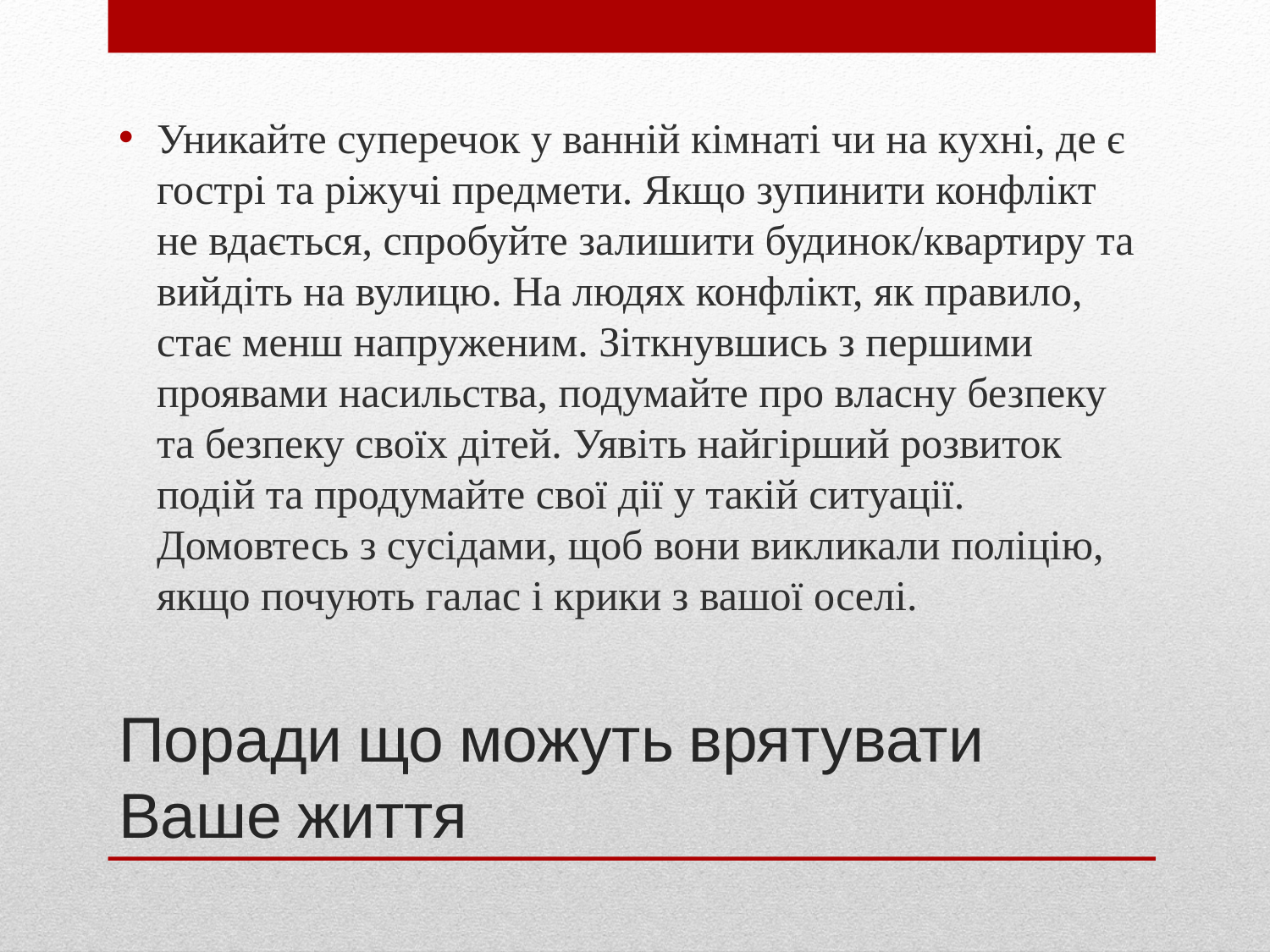

Уникайте суперечок у ванній кімнаті чи на кухні, де є гострі та ріжучі предмети. Якщо зупинити конфлікт не вдається, спробуйте залишити будинок/квартиру та вийдіть на вулицю. На людях конфлікт, як правило, стає менш напруженим. Зіткнувшись з першими проявами насильства, подумайте про власну безпеку та безпеку своїх дітей. Уявіть найгірший розвиток подій та продумайте свої дії у такій ситуації. Домовтесь з сусідами, щоб вони викликали поліцію, якщо почують галас і крики з вашої оселі.
# Поради що можуть врятувати Ваше життя